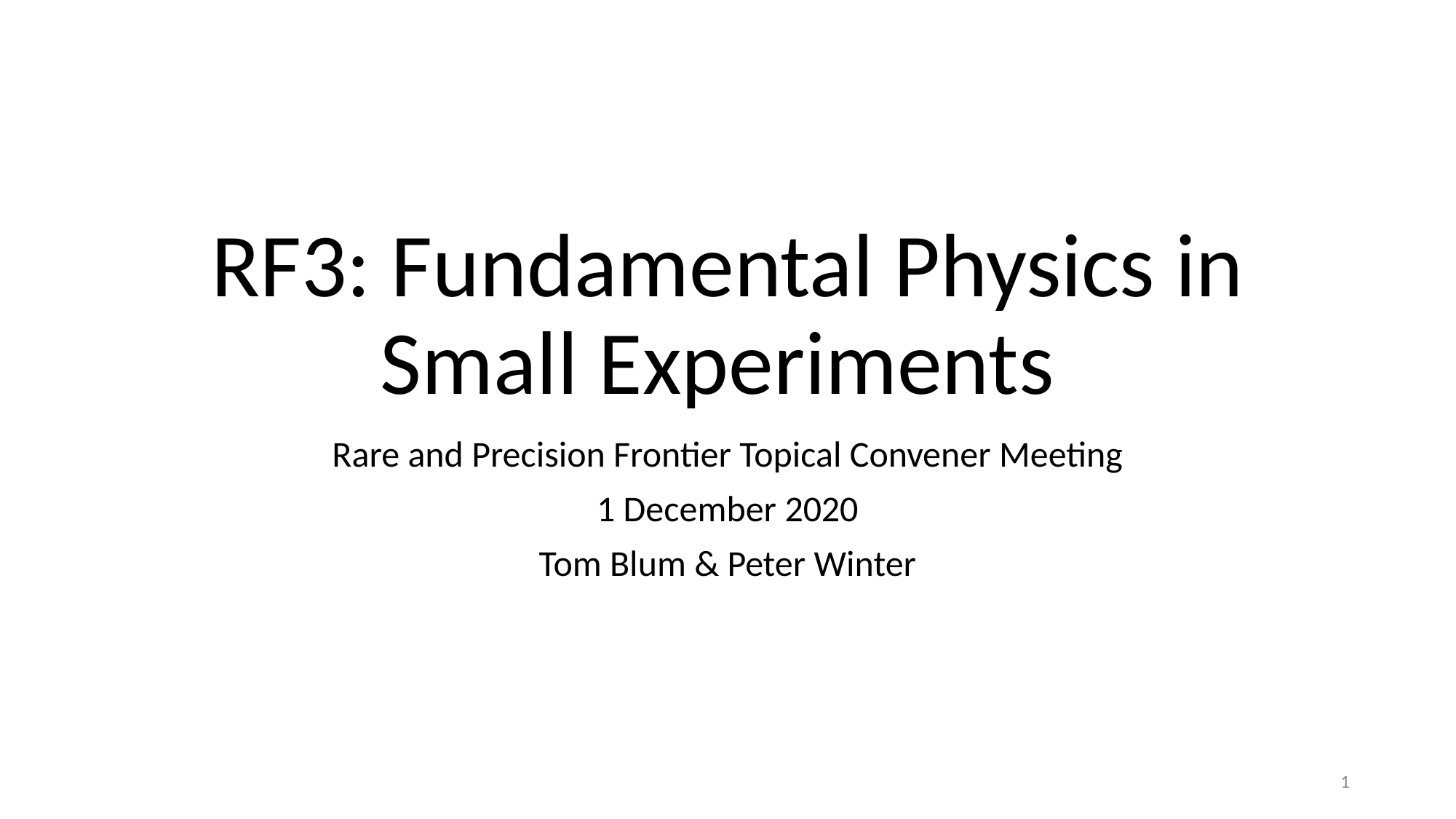

# RF3: Fundamental Physics in Small Experiments
Rare and Precision Frontier Topical Convener Meeting
1 December 2020
Tom Blum & Peter Winter

1